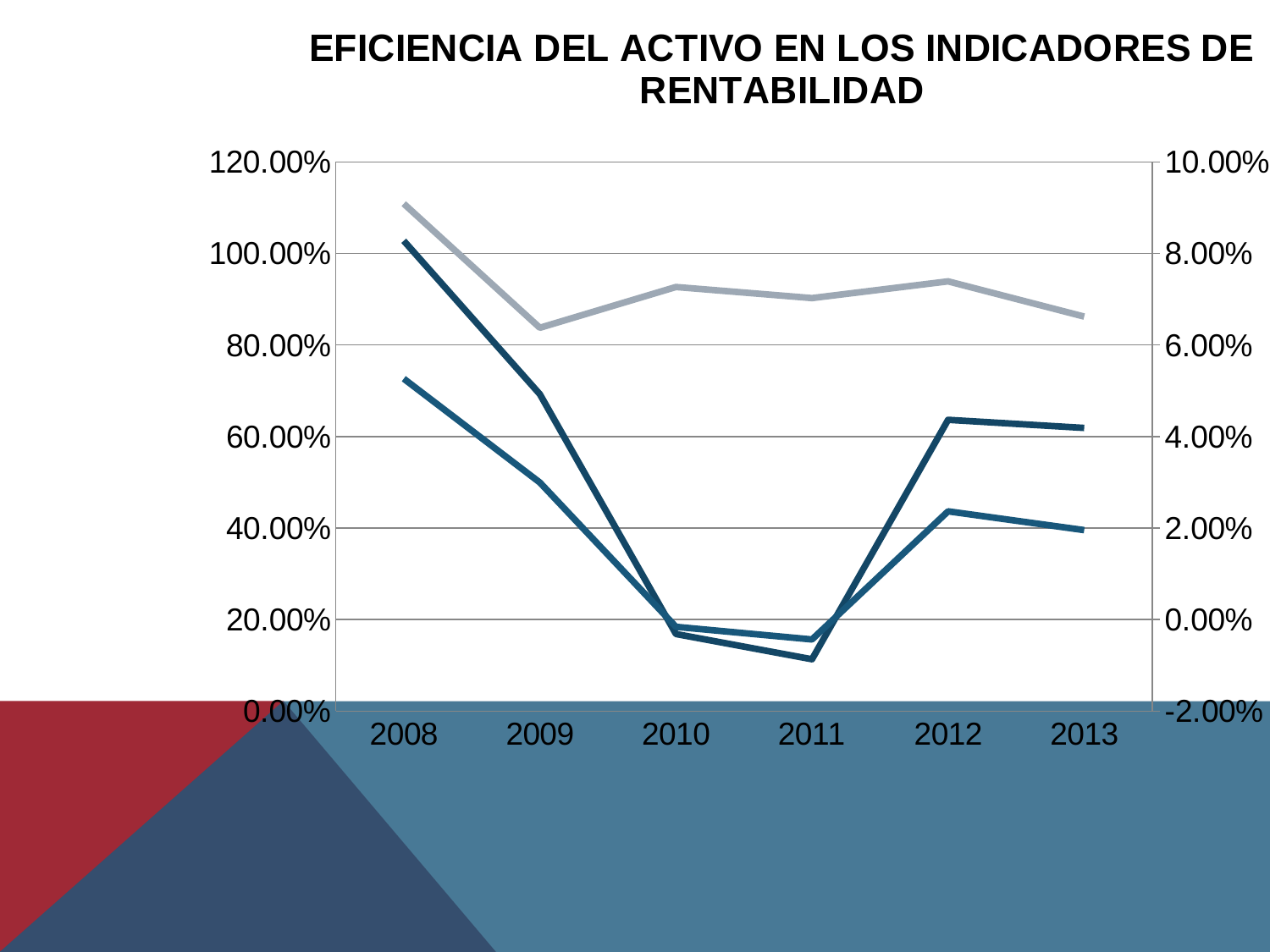

### Chart: EFICIENCIA DEL ACTIVO EN LOS INDICADORES DE RENTABILIDAD

| Category | EFICIENCIA DEL ACTIVO | ROE | ROI |
|---|---|---|---|
| 2008 | 1.1088101926045961 | 0.08277821053479814 | 0.05264068822084086 |
| 2009 | 0.8376795746295157 | 0.04925620732736131 | 0.029945823134706114 |
| 2010 | 0.9268002520820539 | -0.003160764016899748 | -0.0015975735121511597 |
| 2011 | 0.902588929179502 | -0.00868122152560143 | -0.00435447432072296 |
| 2012 | 0.9391836764228173 | 0.043657576295618096 | 0.02364748930796784 |
| 2013 | 0.8621782683334452 | 0.04188779530720727 | 0.019543094571714343 |